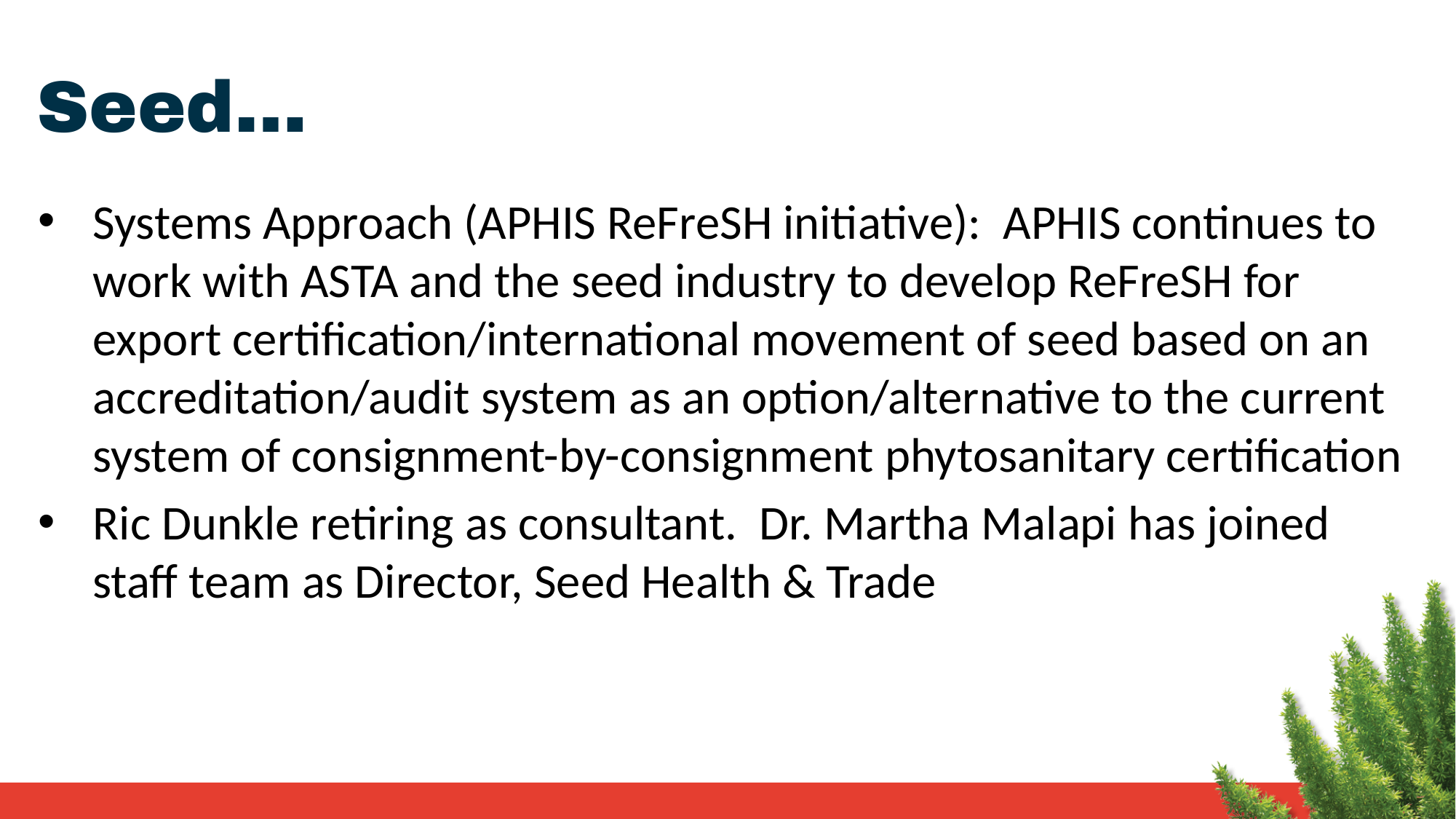

# Seed…
Systems Approach (APHIS ReFreSH initiative):  APHIS continues to work with ASTA and the seed industry to develop ReFreSH for export certification/international movement of seed based on an accreditation/audit system as an option/alternative to the current system of consignment-by-consignment phytosanitary certification
Ric Dunkle retiring as consultant.  Dr. Martha Malapi has joined staff team as Director, Seed Health & Trade